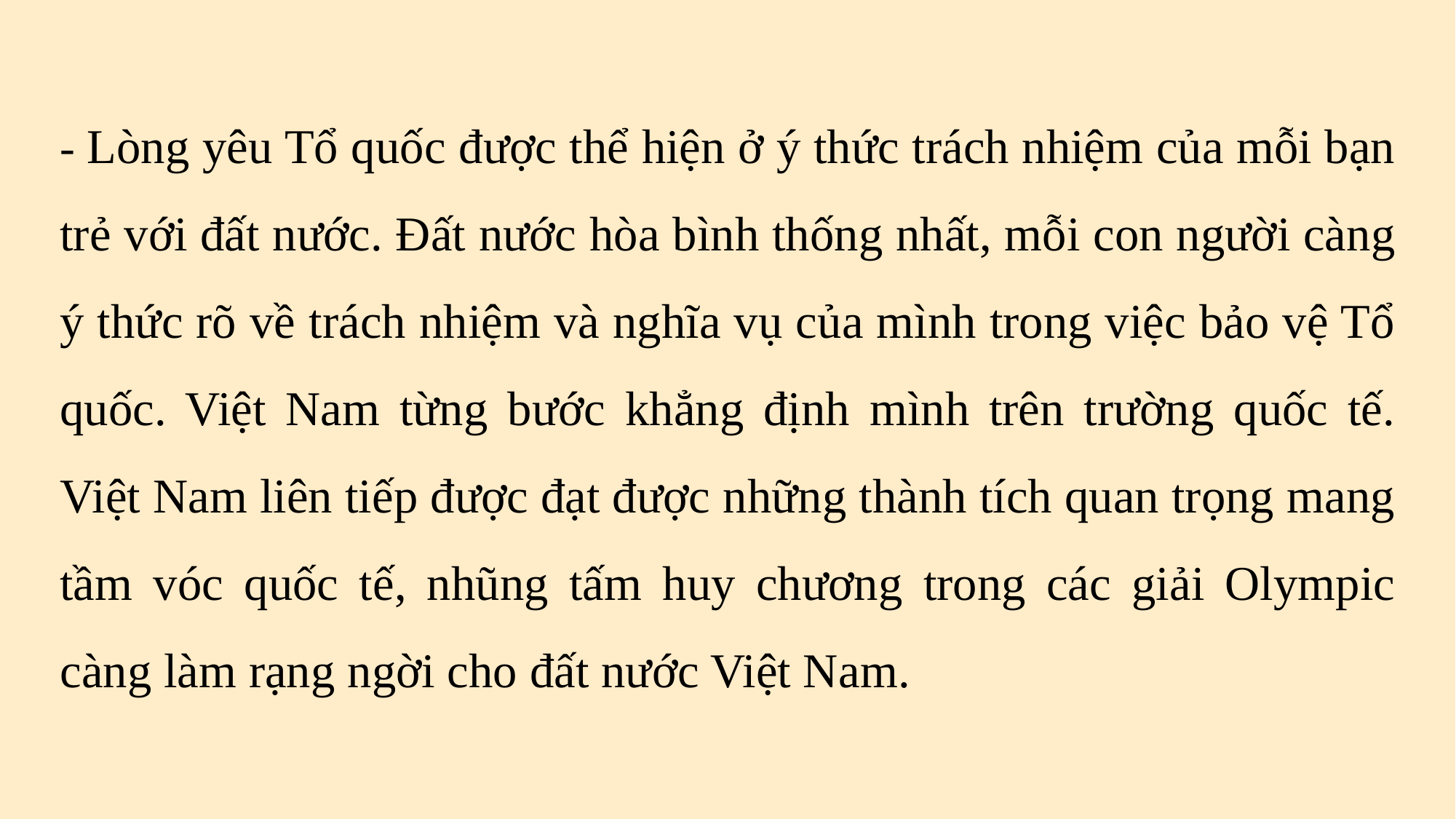

- Lòng yêu Tổ quốc được thể hiện ở ý thức trách nhiệm của mỗi bạn trẻ với đất nước. Đất nước hòa bình thống nhất, mỗi con người càng ý thức rõ về trách nhiệm và nghĩa vụ của mình trong việc bảo vệ Tổ quốc. Việt Nam từng bước khẳng định mình trên trường quốc tế. Việt Nam liên tiếp được đạt được những thành tích quan trọng mang tầm vóc quốc tế, nhũng tấm huy chương trong các giải Olympic càng làm rạng ngời cho đất nước Việt Nam.